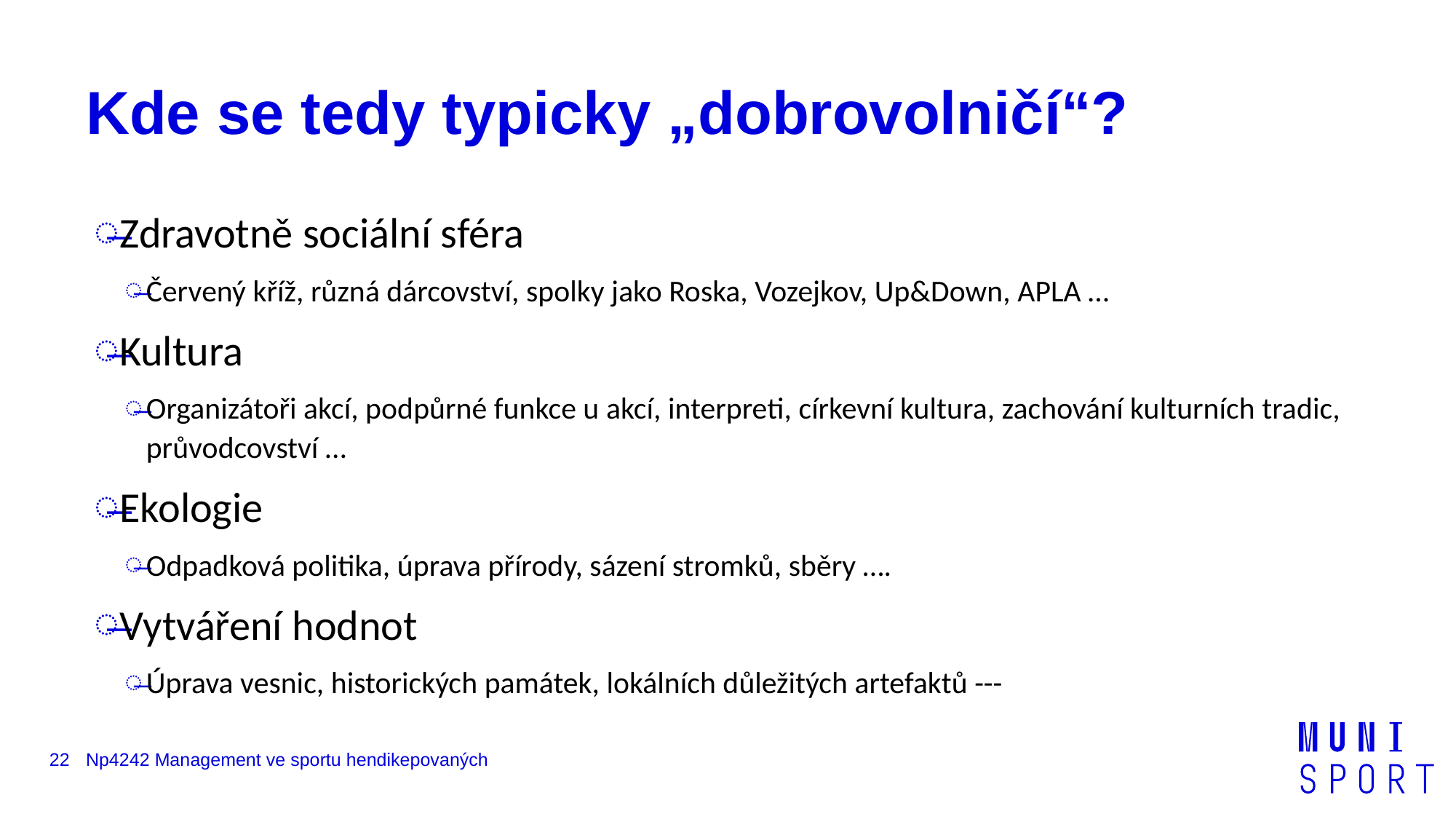

# Kde se tedy typicky „dobrovolničí“?
Zdravotně sociální sféra
Červený kříž, různá dárcovství, spolky jako Roska, Vozejkov, Up&Down, APLA …
Kultura
Organizátoři akcí, podpůrné funkce u akcí, interpreti, církevní kultura, zachování kulturních tradic, průvodcovství …
Ekologie
Odpadková politika, úprava přírody, sázení stromků, sběry ….
Vytváření hodnot
Úprava vesnic, historických památek, lokálních důležitých artefaktů ---
22
Np4242 Management ve sportu hendikepovaných